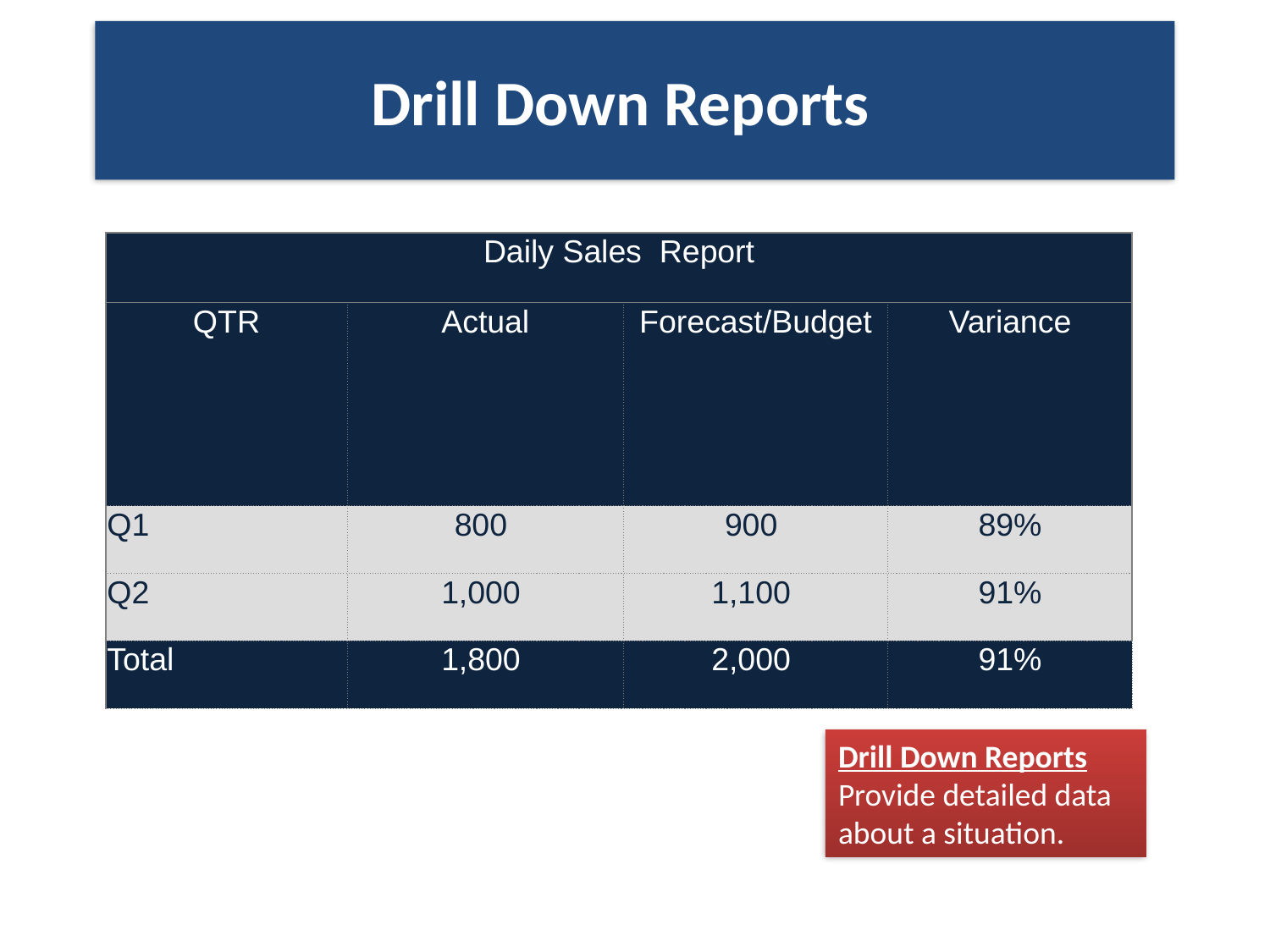

Drill Down Reports

| Daily Sales Report |  |  |  |
| --- | --- | --- | --- |
| QTR | Actual | Forecast/Budget | Variance |
| Q1 | 800 | 900 | 89% |
| Q2 | 1,000 | 1,100 | 91% |
| Total | 1,800 | 2,000 | 91% |
Drill Down Reports
Provide detailed data about a situation.